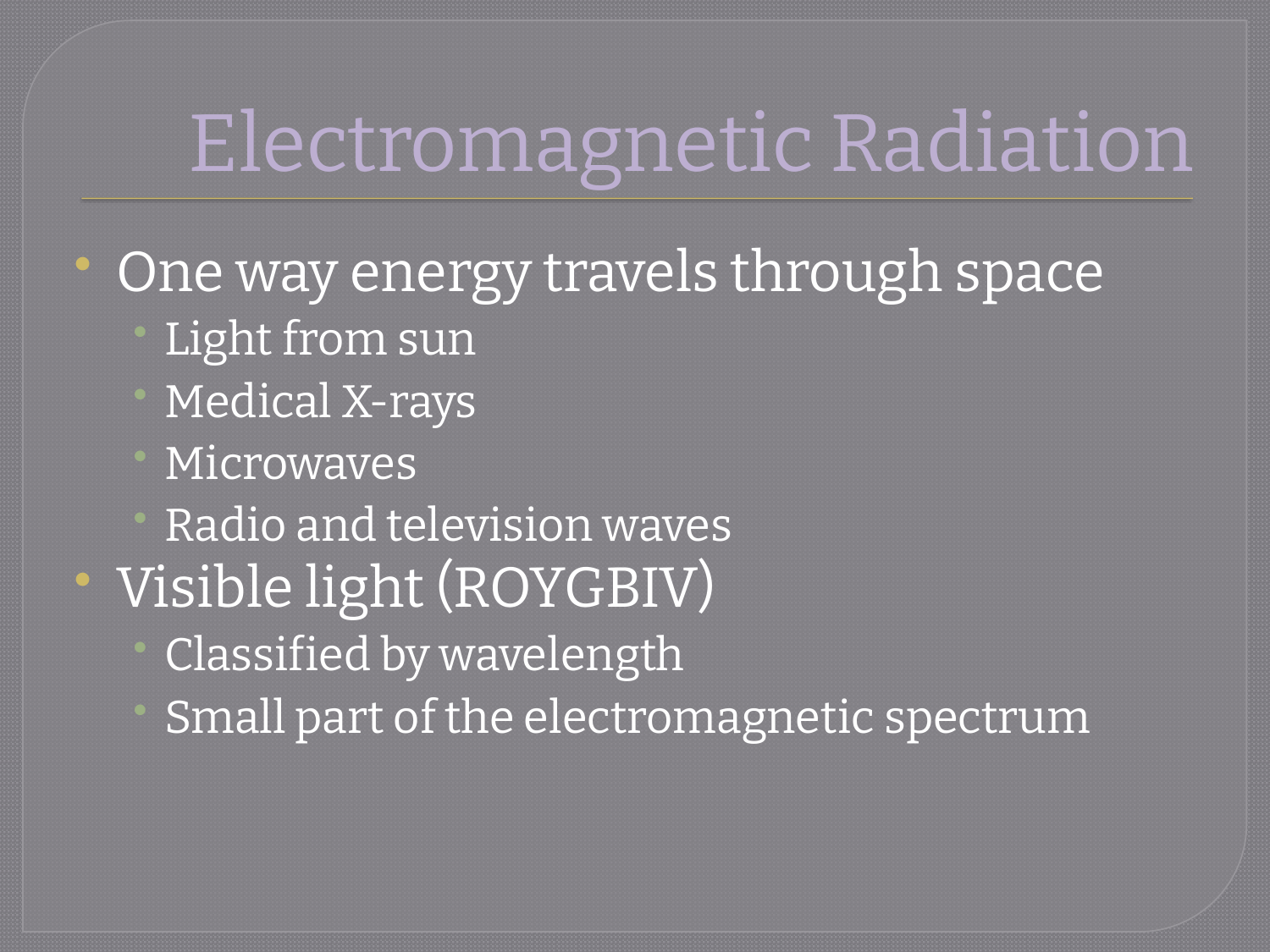

# Electromagnetic Radiation
One way energy travels through space
Light from sun
Medical X-rays
Microwaves
Radio and television waves
Visible light (ROYGBIV)
Classified by wavelength
Small part of the electromagnetic spectrum